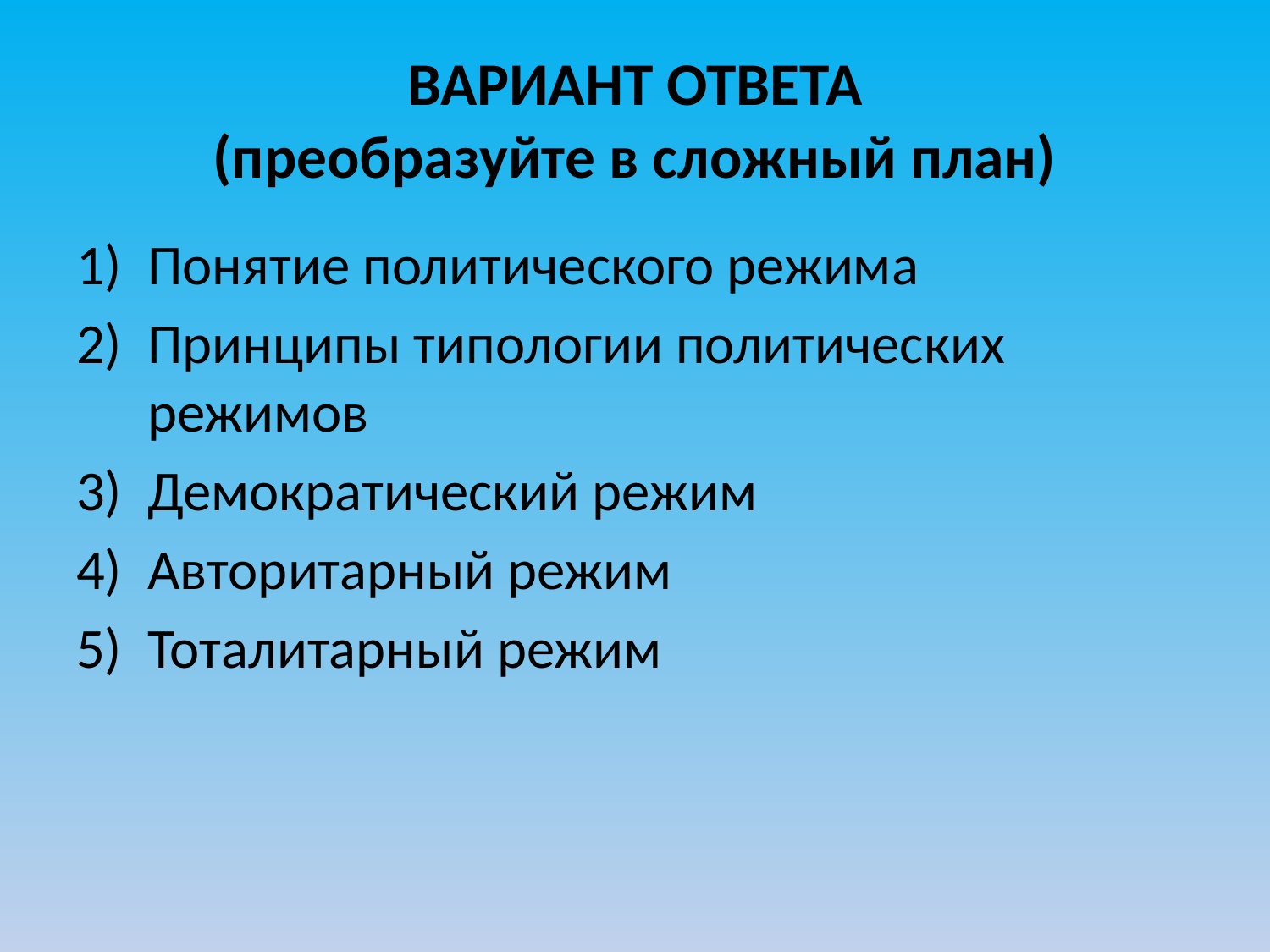

# ВАРИАНТ ОТВЕТА (преобразуйте в сложный план)
Понятие политического режима
Принципы типологии политических режимов
Демократический режим
Авторитарный режим
Тоталитарный режим